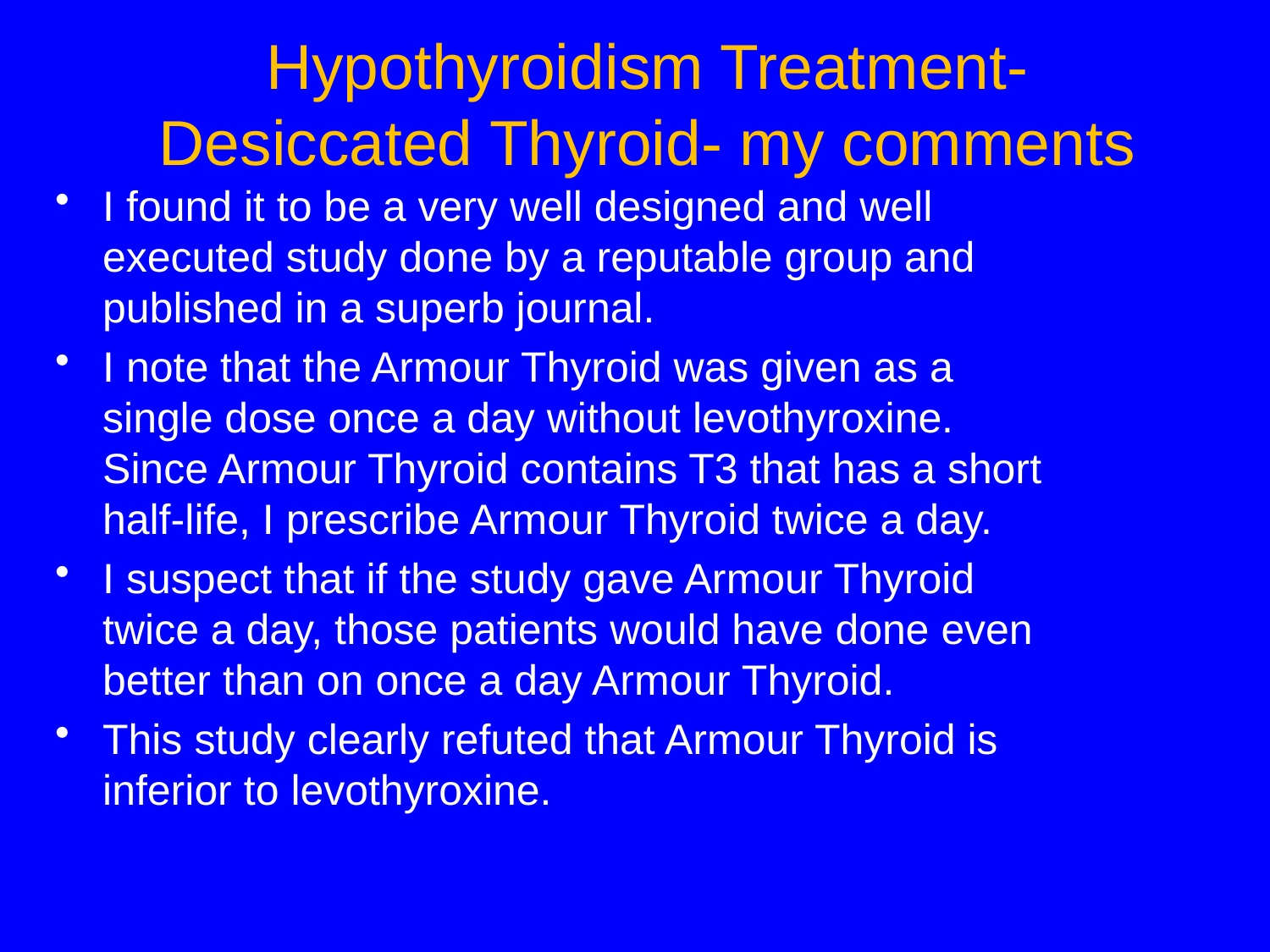

# Hypothyroidism Treatment-Desiccated Thyroid- my comments
I found it to be a very well designed and well executed study done by a reputable group and published in a superb journal.
I note that the Armour Thyroid was given as a single dose once a day without levothyroxine. Since Armour Thyroid contains T3 that has a short half-life, I prescribe Armour Thyroid twice a day.
I suspect that if the study gave Armour Thyroid twice a day, those patients would have done even better than on once a day Armour Thyroid.
This study clearly refuted that Armour Thyroid is inferior to levothyroxine.